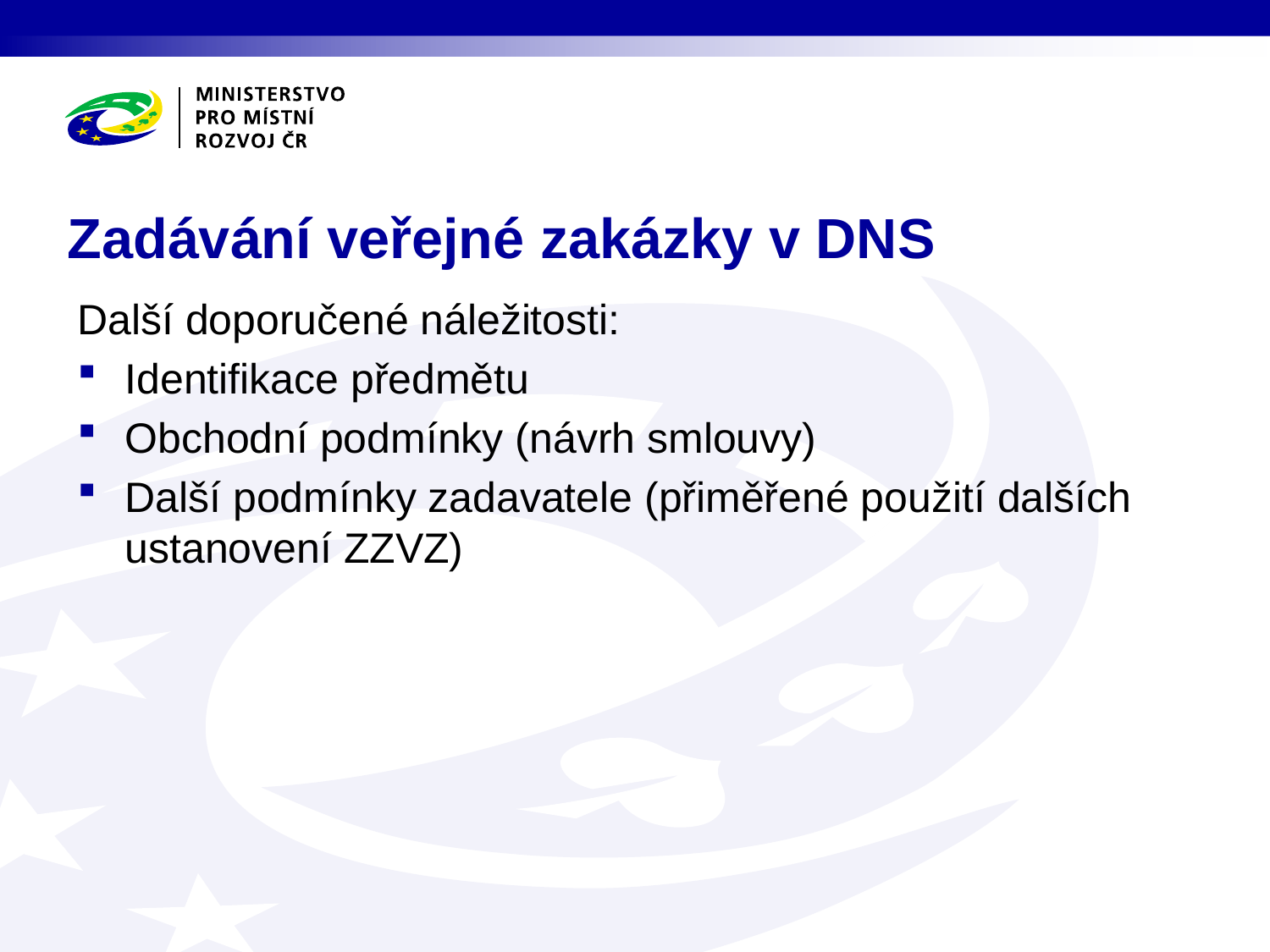

# Zadávání veřejné zakázky v DNS
Další doporučené náležitosti:
Identifikace předmětu
Obchodní podmínky (návrh smlouvy)
Další podmínky zadavatele (přiměřené použití dalších ustanovení ZZVZ)